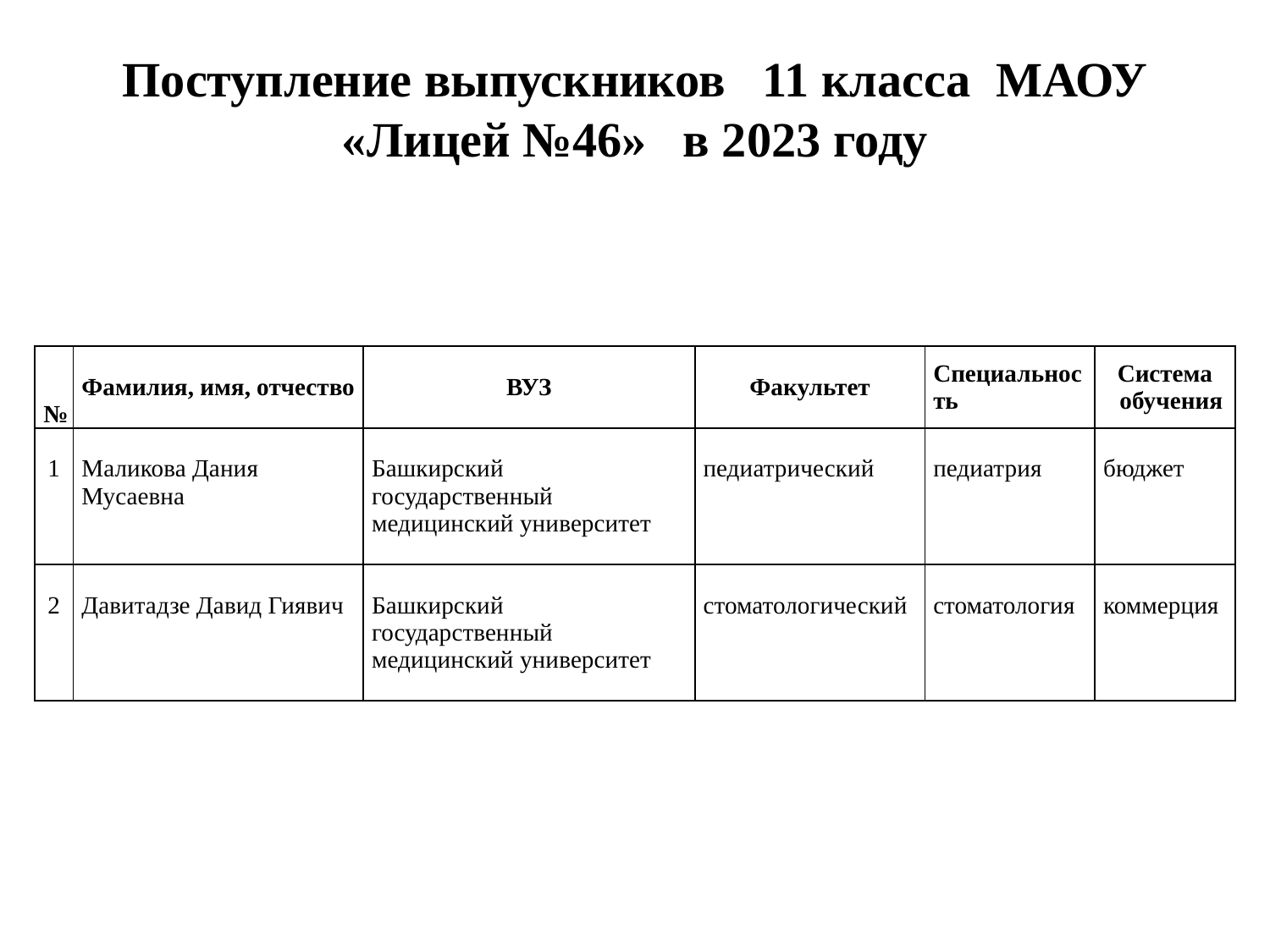

# Поступление выпускников   11 класса  МАОУ «Лицей №46»   в 2023 году
| № | Фамилия, имя, отчество | ВУЗ | Факультет | Специальность | Система обучения |
| --- | --- | --- | --- | --- | --- |
| 1 | Маликова Дания Мусаевна | Башкирский государственный медицинский университет | педиатрический | педиатрия | бюджет |
| 2 | Давитадзе Давид Гиявич | Башкирский государственный медицинский университет | стоматологический | стоматология | коммерция |